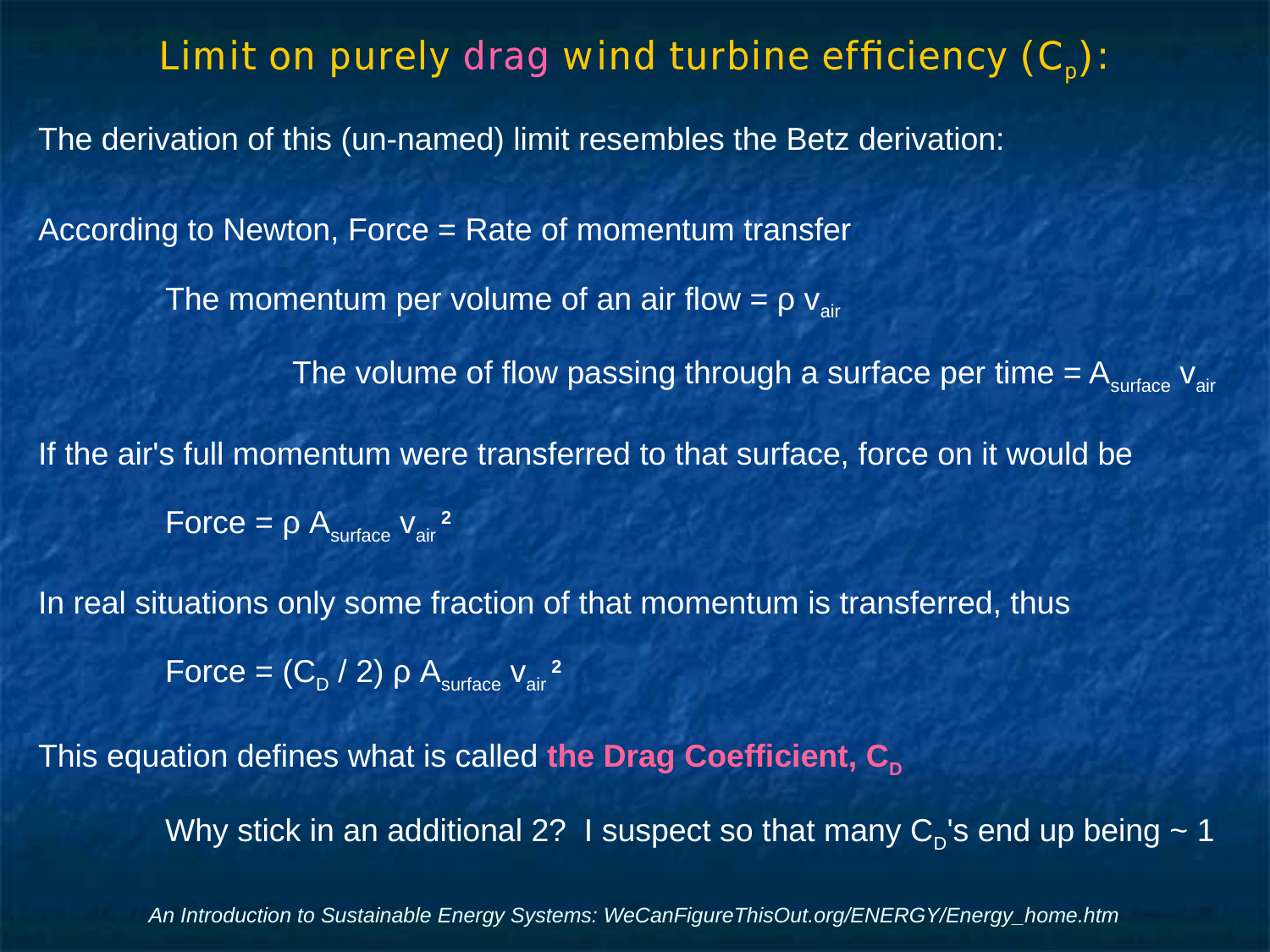

# Limit on purely drag wind turbine efficiency (Cp):
The derivation of this (un-named) limit resembles the Betz derivation:

According to Newton, Force = Rate of momentum transfer

	The momentum per volume of an air flow = ρ vair

		The volume of flow passing through a surface per time = Asurface vair

If the air's full momentum were transferred to that surface, force on it would be

	Force = ρ Asurface vair 2

In real situations only some fraction of that momentum is transferred, thus

	Force = (CD / 2) ρ Asurface vair 2

This equation defines what is called the Drag Coefficient, CD

	Why stick in an additional 2?  I suspect so that many CD's end up being ~ 1
An Introduction to Sustainable Energy Systems: WeCanFigureThisOut.org/ENERGY/Energy_home.htm